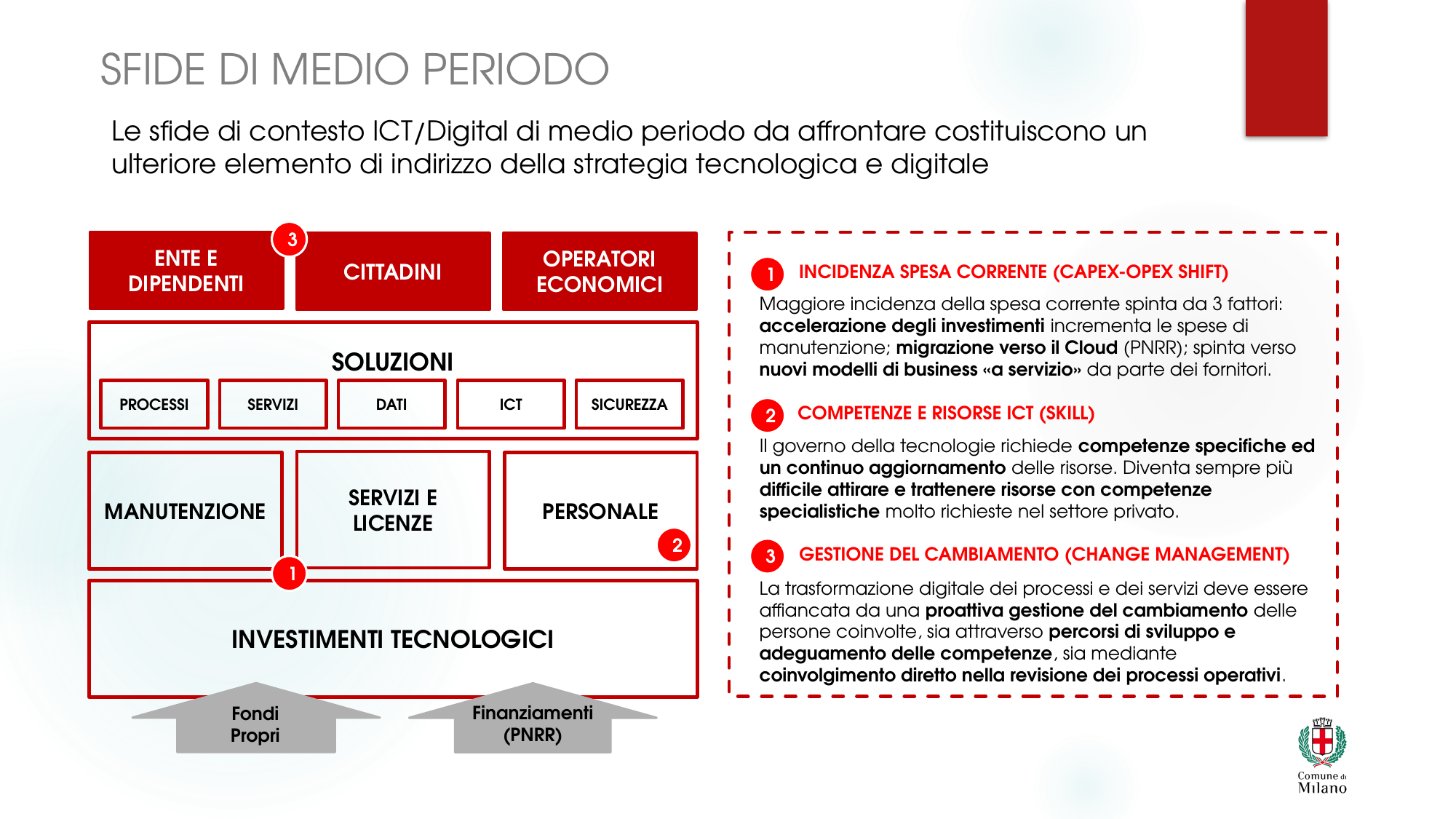

# SFIDE DI MEDIO PERIODO
Le sfide di contesto ICT/Digital di medio periodo da affrontare costituiscono un ulteriore elemento di indirizzo della strategia tecnologica e digitale
3

ENTE E DIPENDENTI
CITTADINI
OPERATORI ECONOMICI
INCIDENZA SPESA CORRENTE (CAPEX-OPEX SHIFT)
1
Maggiore incidenza della spesa corrente spinta da 3 fattori: accelerazione degli investimenti incrementa le spese di manutenzione; migrazione verso il Cloud (PNRR); spinta verso nuovi modelli di business «a servizio» da parte dei fornitori.
SOLUZIONI

PROCESSI
SERVIZI
DATI
ICT
SICUREZZA
COMPETENZE E RISORSE ICT (SKILL)
2
Il governo della tecnologie richiede competenze specifiche ed un continuo aggiornamento delle risorse. Diventa sempre più difficile attirare e trattenere risorse con competenze specialistiche molto richieste nel settore privato.
SERVIZI E LICENZE
MANUTENZIONE
PERSONALE
2
GESTIONE DEL CAMBIAMENTO (CHANGE MANAGEMENT)
3
1
La trasformazione digitale dei processi e dei servizi deve essere affiancata da una proattiva gestione del cambiamento delle persone coinvolte, sia attraverso percorsi di sviluppo e adeguamento delle competenze, sia mediante coinvolgimento diretto nella revisione dei processi operativi.
INVESTIMENTI TECNOLOGICI

Finanziamenti
(PNRR)
Fondi
Propri